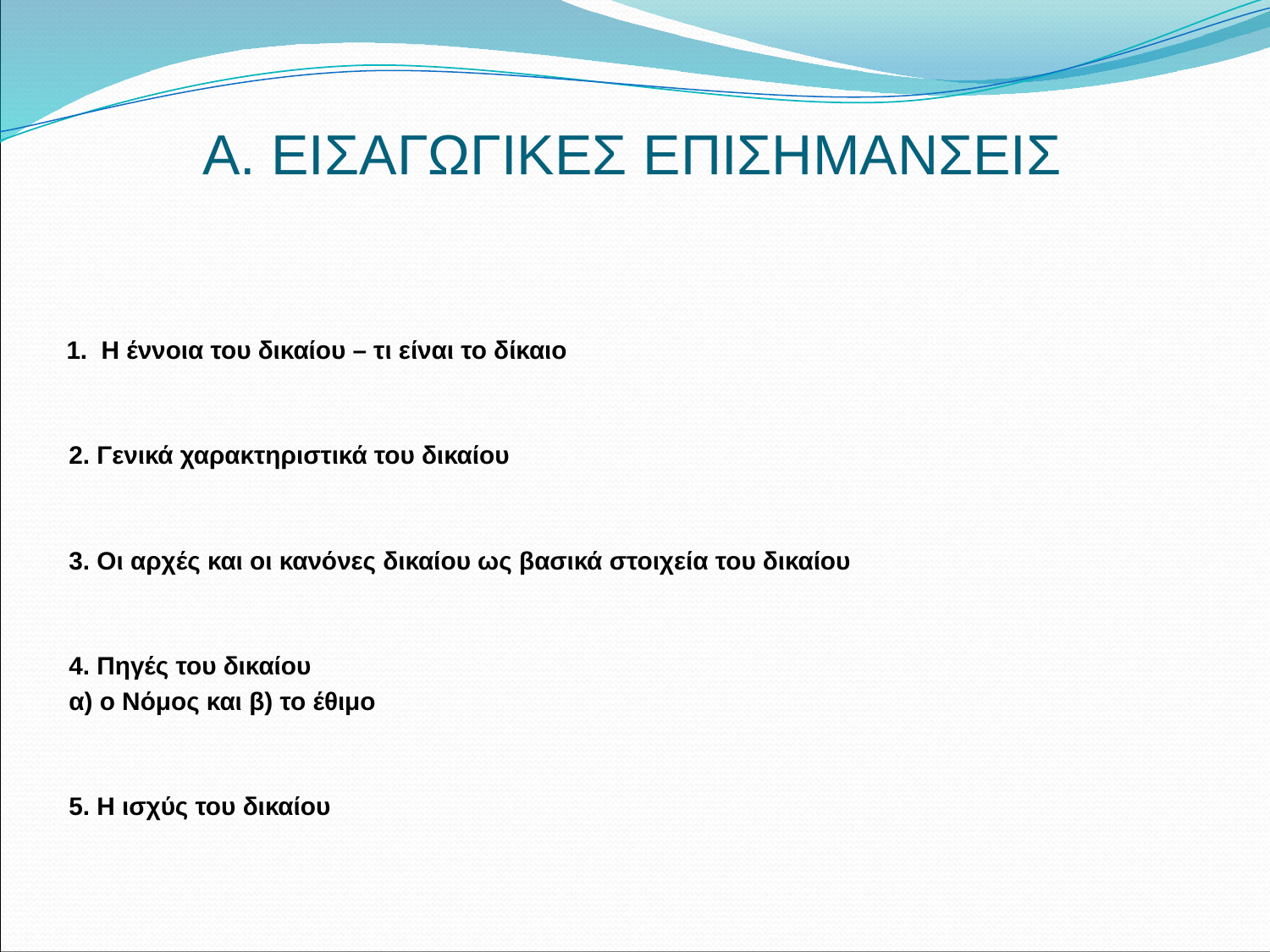

# Α. ΕΙΣΑΓΩΓΙΚΕΣ ΕΠΙΣΗΜΑΝΣΕΙΣ

   1.  Η έννοια του δικαίου – τι είναι το δίκαιο

  2. Γενικά χαρακτηριστικά του δικαίου

  3. Οι αρχές και οι κανόνες δικαίου ως βασικά στοιχεία του δικαίου

  4. Πηγές του δικαίου
  α) ο Νόμος και β) το έθιμο

  5. Η ισχύς του δικαίου